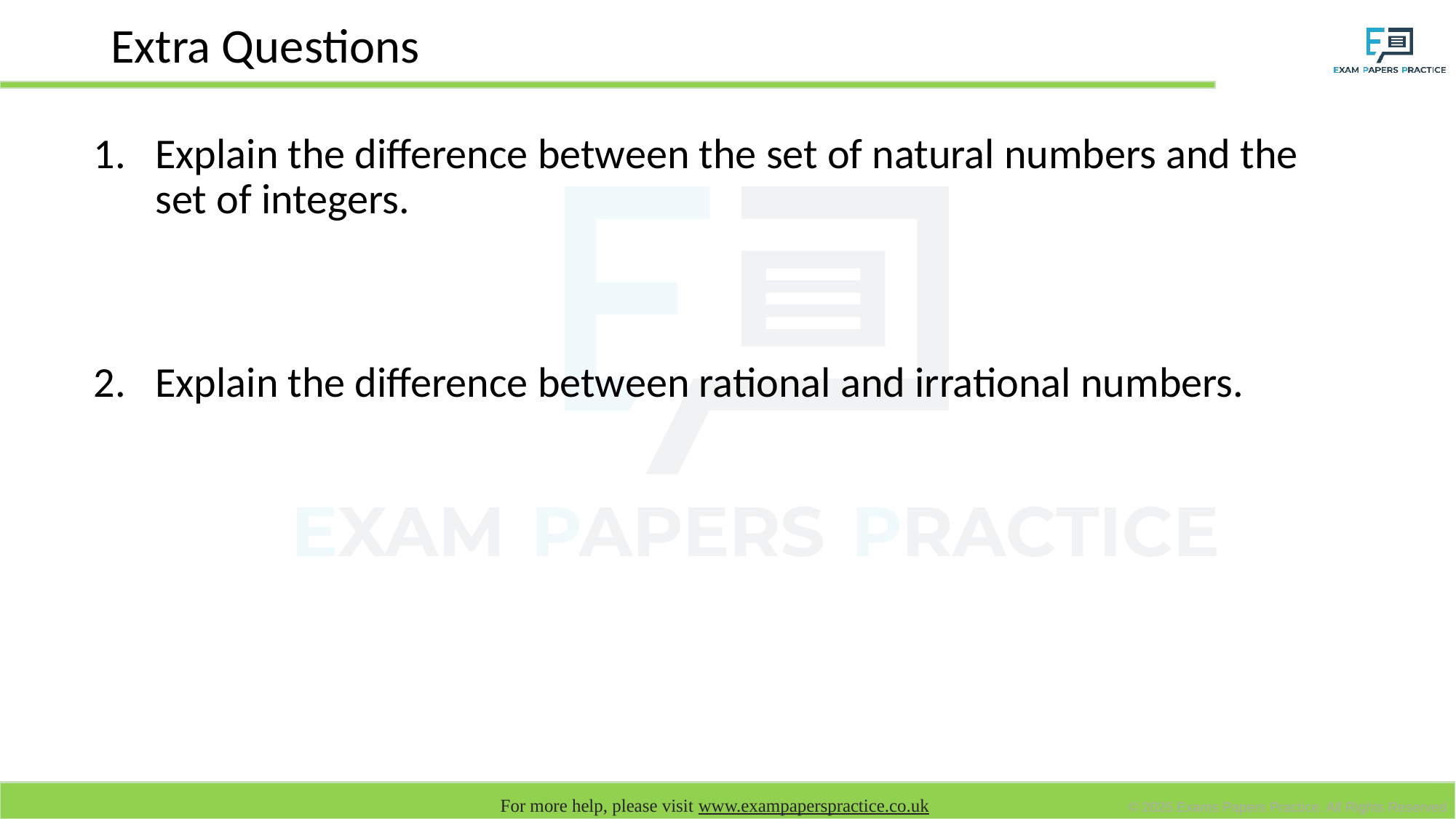

# Extra Questions
Explain the difference between the set of natural numbers and the set of integers.

Explain the difference between rational and irrational numbers.